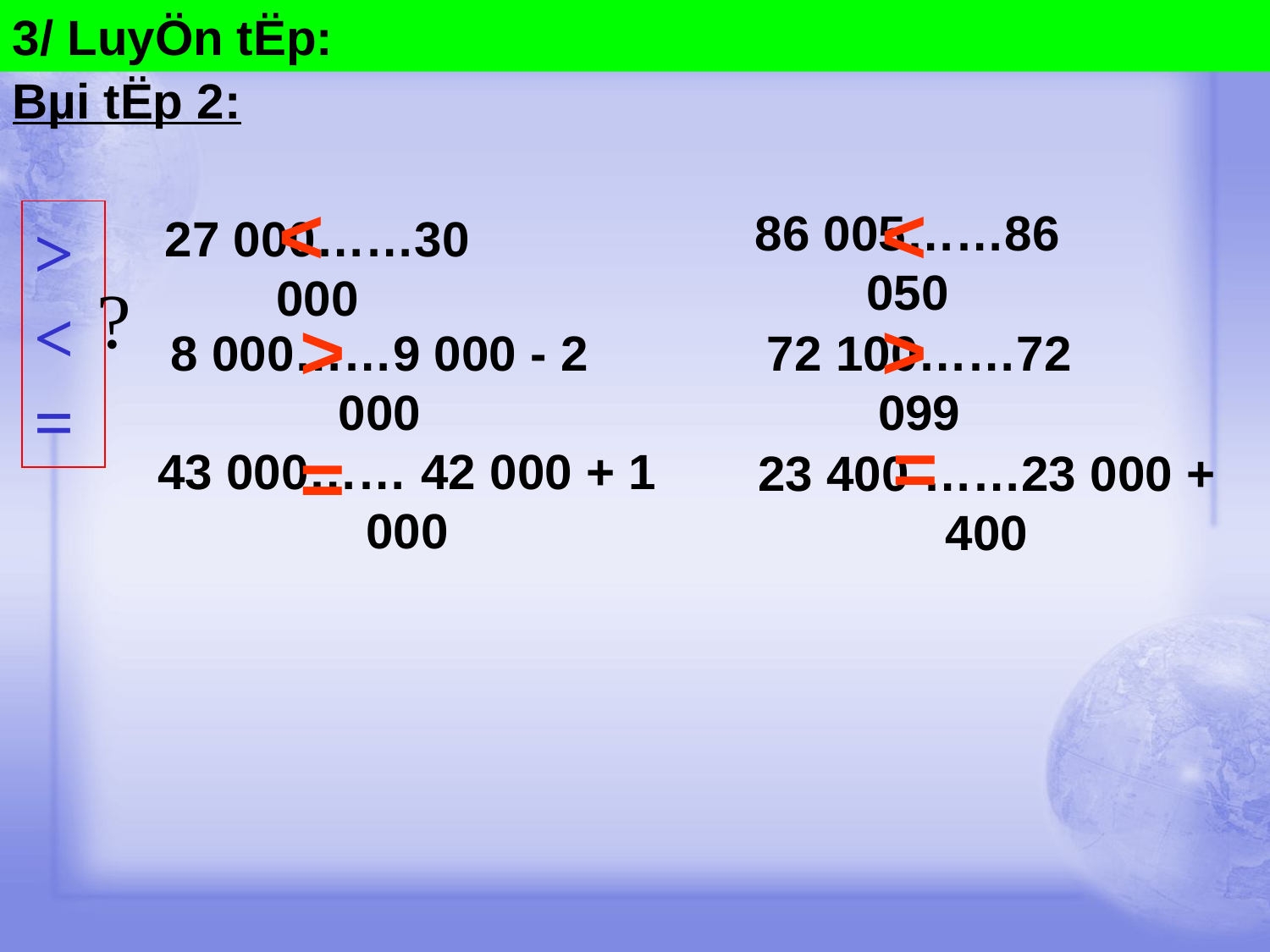

3/ LuyÖn tËp:
Bµi tËp 2:
<
<
86 005……86 050
>
<
=
27 000……30 000
?
>
>
8 000……9 000 - 2 000
72 100……72 099
=
=
43 000…… 42 000 + 1 000
23 400 ……23 000 + 400